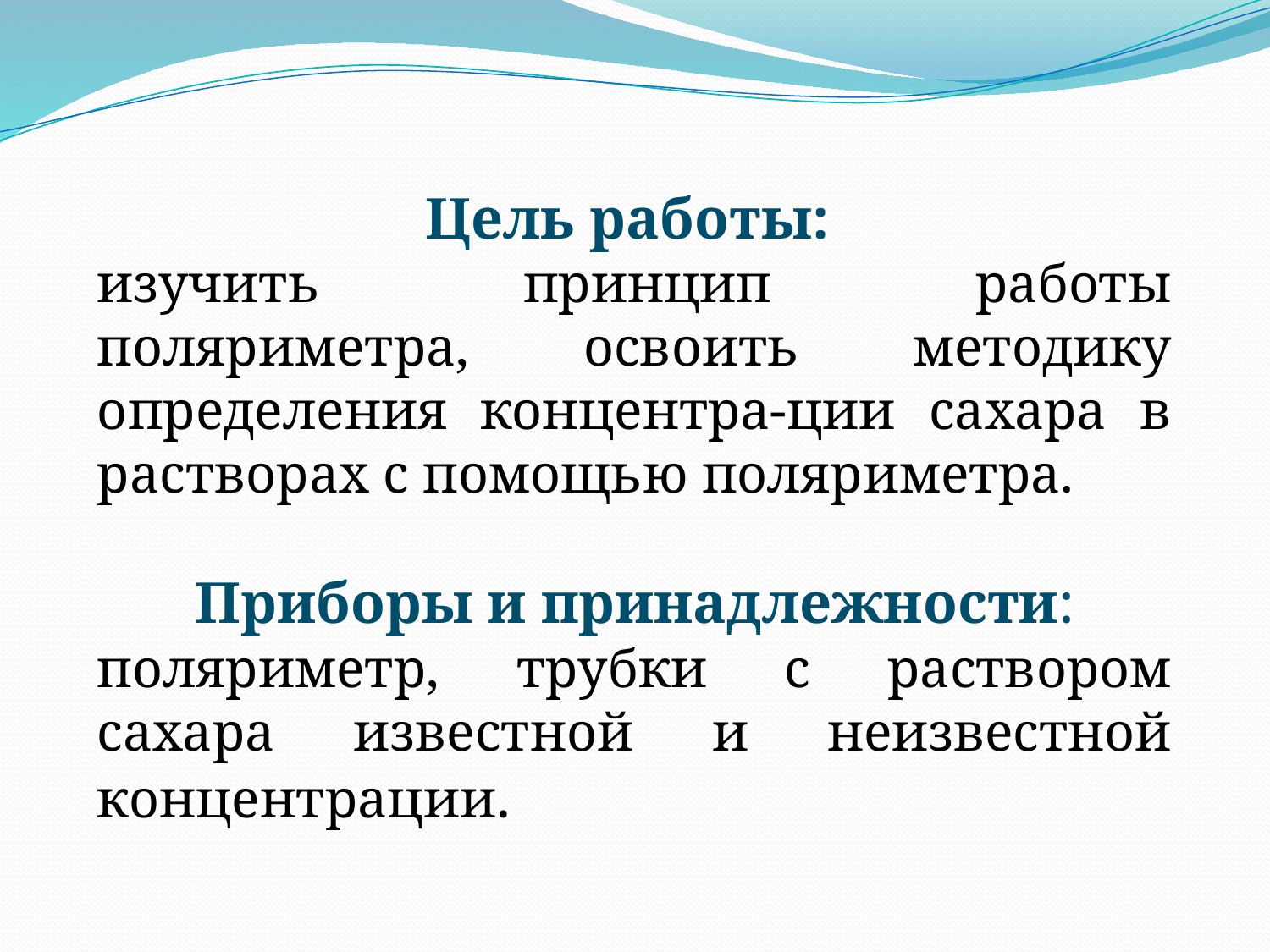

Цель работы:
изучить принцип работы поляриметра, освоить методику определения концентра-ции сахара в растворах с помощью поляриметра.

Приборы и принадлежности:
поляриметр, трубки с раствором сахара известной и неизвестной концентрации.